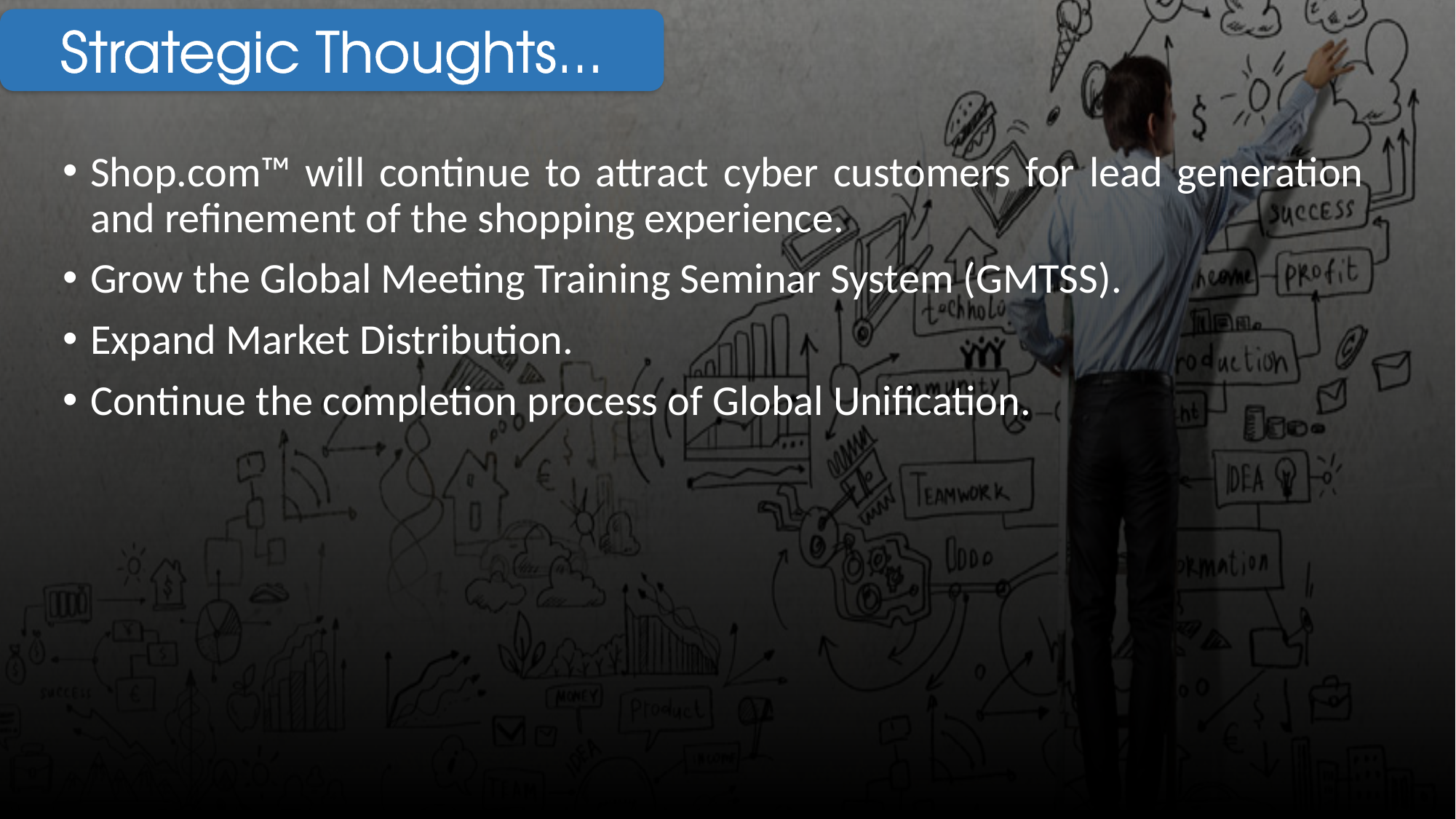

Strategic Thoughts...
Shop.com™ will continue to attract cyber customers for lead generation and refinement of the shopping experience.
Grow the Global Meeting Training Seminar System (GMTSS).
Expand Market Distribution.
Continue the completion process of Global Unification.